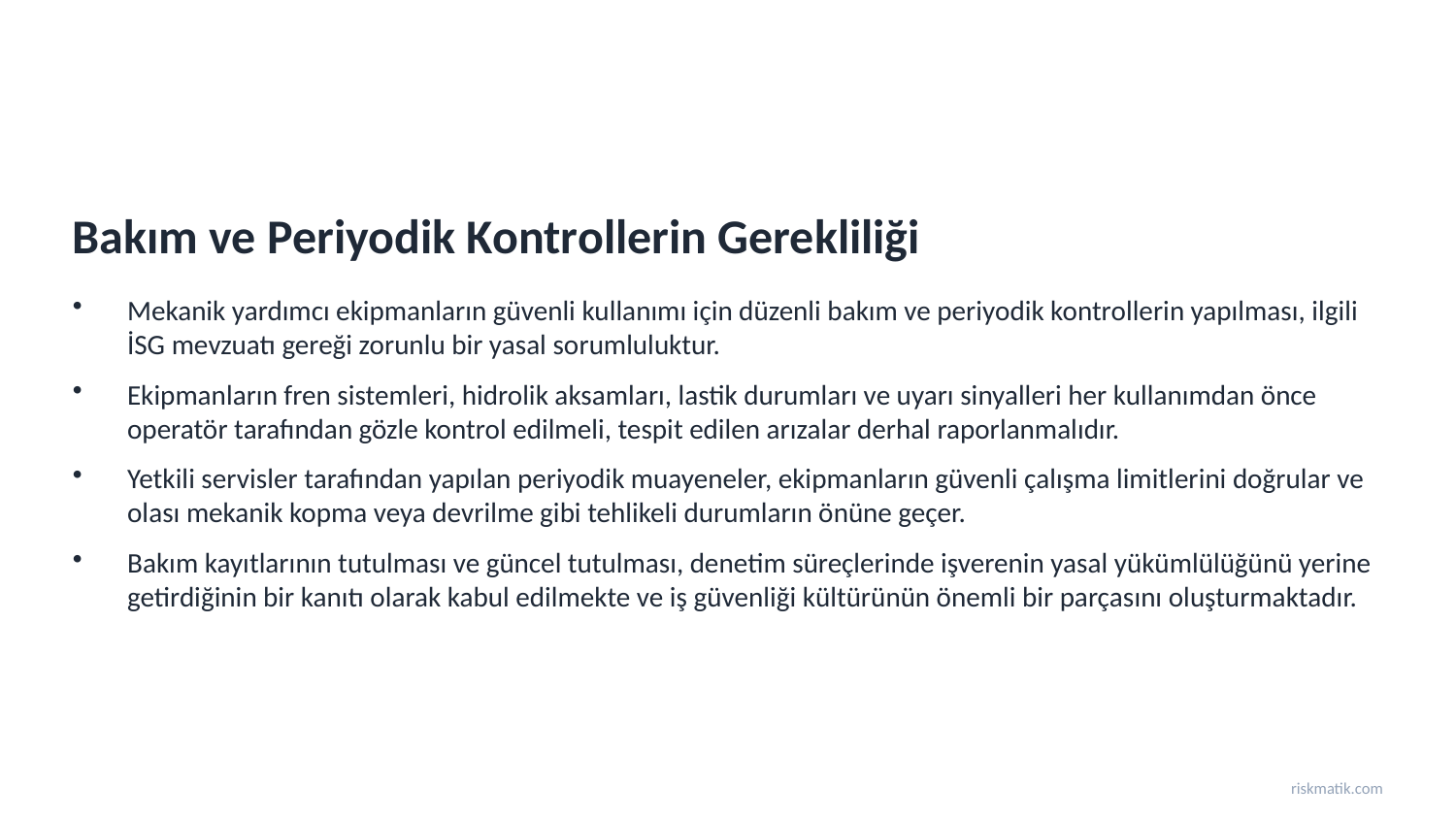

Bakım ve Periyodik Kontrollerin Gerekliliği
Mekanik yardımcı ekipmanların güvenli kullanımı için düzenli bakım ve periyodik kontrollerin yapılması, ilgili İSG mevzuatı gereği zorunlu bir yasal sorumluluktur.
Ekipmanların fren sistemleri, hidrolik aksamları, lastik durumları ve uyarı sinyalleri her kullanımdan önce operatör tarafından gözle kontrol edilmeli, tespit edilen arızalar derhal raporlanmalıdır.
Yetkili servisler tarafından yapılan periyodik muayeneler, ekipmanların güvenli çalışma limitlerini doğrular ve olası mekanik kopma veya devrilme gibi tehlikeli durumların önüne geçer.
Bakım kayıtlarının tutulması ve güncel tutulması, denetim süreçlerinde işverenin yasal yükümlülüğünü yerine getirdiğinin bir kanıtı olarak kabul edilmekte ve iş güvenliği kültürünün önemli bir parçasını oluşturmaktadır.
riskmatik.com